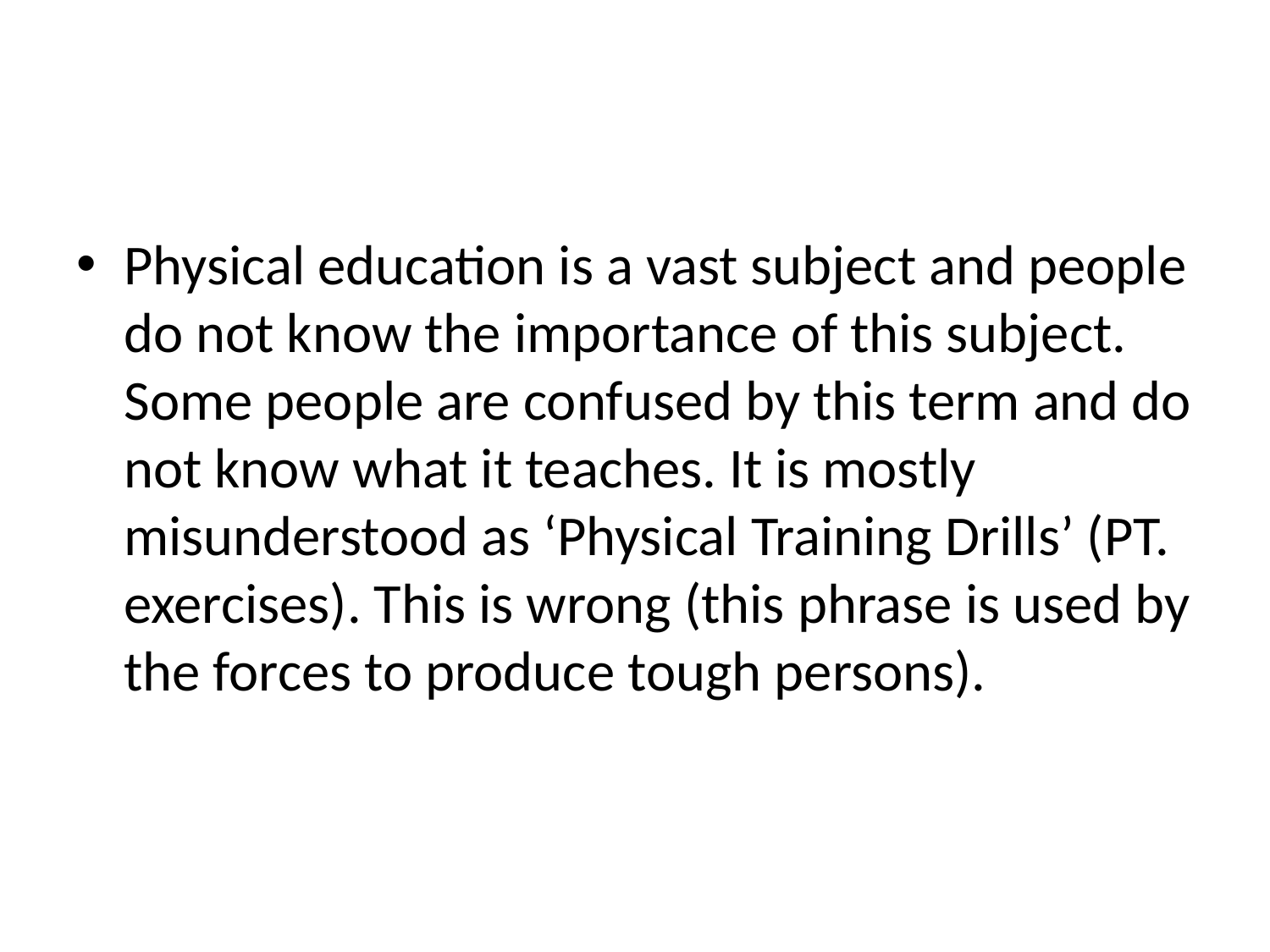

#
Physical education is a vast subject and people do not know the importance of this subject. Some people are confused by this term and do not know what it teaches. It is mostly misunderstood as ‘Physical Training Drills’ (PT. exercises). This is wrong (this phrase is used by the forces to produce tough persons).